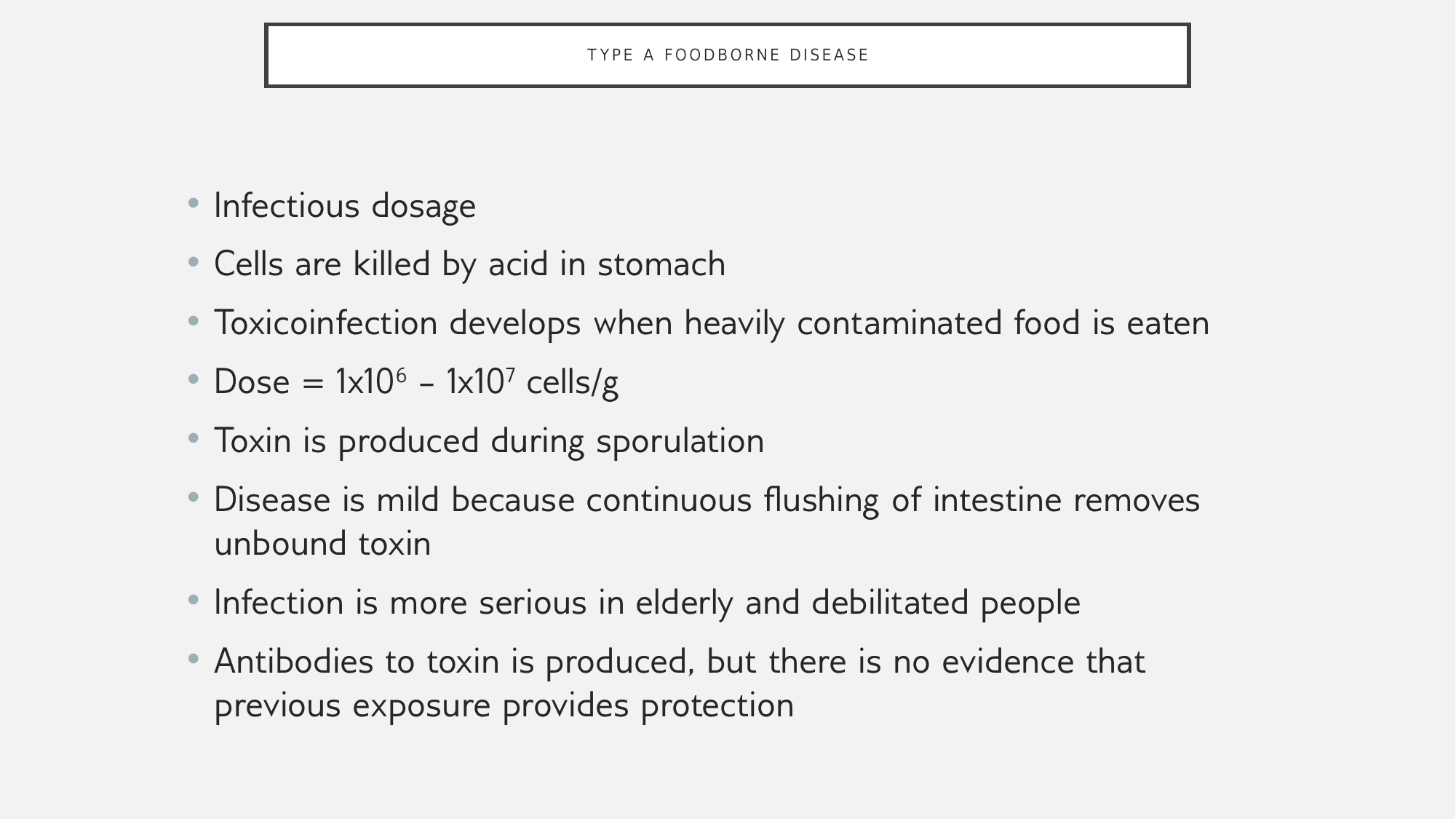

# Type A foodborne disease
Infectious dosage
Cells are killed by acid in stomach
Toxicoinfection develops when heavily contaminated food is eaten
Dose = 1x106 – 1x107 cells/g
Toxin is produced during sporulation
Disease is mild because continuous flushing of intestine removes unbound toxin
Infection is more serious in elderly and debilitated people
Antibodies to toxin is produced, but there is no evidence that previous exposure provides protection